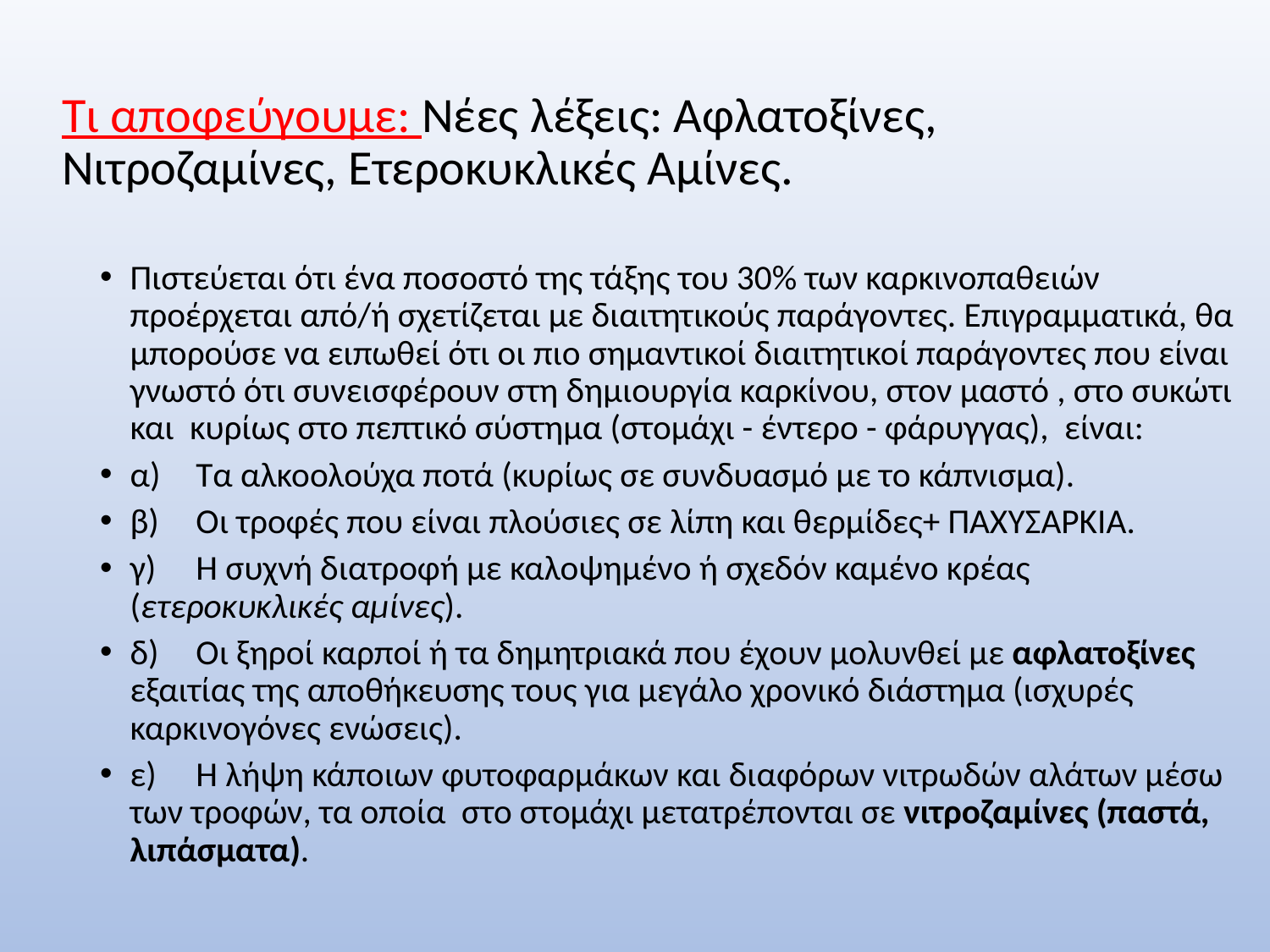

# Τι αποφεύγουμε: Νέες λέξεις: Αφλατοξίνες, Νιτροζαμίνες, Ετεροκυκλικές Αμίνες.
Πιστεύεται ότι ένα ποσοστό της τάξης του 30% των καρκινοπαθειών προέρχεται από/ή σχετίζεται με διαιτητικούς παράγοντες. Επιγραμματικά, θα μπορούσε να ειπωθεί ότι οι πιο σημαντικοί διαιτητικοί παράγοντες που είναι γνωστό ότι συνεισφέρουν στη δημιουργία καρκίνου, στον μαστό , στο συκώτι και  κυρίως στο πεπτικό σύστημα (στομάχι - έντερο - φάρυγγας),  είναι:
α)	Τα αλκοολούχα ποτά (κυρίως σε συνδυασμό με το κάπνισμα).
β)	Οι τροφές που είναι πλούσιες σε λίπη και θερμίδες+ ΠΑΧΥΣΑΡΚΙΑ.
γ)	Η συχνή διατροφή με καλοψημένο ή σχεδόν καμένο κρέας (ετεροκυκλικές αμίνες).
δ)	Οι ξηροί καρποί ή τα δημητριακά που έχουν μολυνθεί με αφλατοξίνες εξαιτίας της αποθήκευσης τους για μεγάλο χρονικό διάστημα (ισχυρές καρκινογόνες ενώσεις).
ε)	Η λήψη κάποιων φυτοφαρμάκων και διαφόρων νιτρωδών αλάτων μέσω των τροφών, τα οποία  στο στομάχι μετατρέπονται σε νιτροζαμίνες (παστά, λιπάσματα).